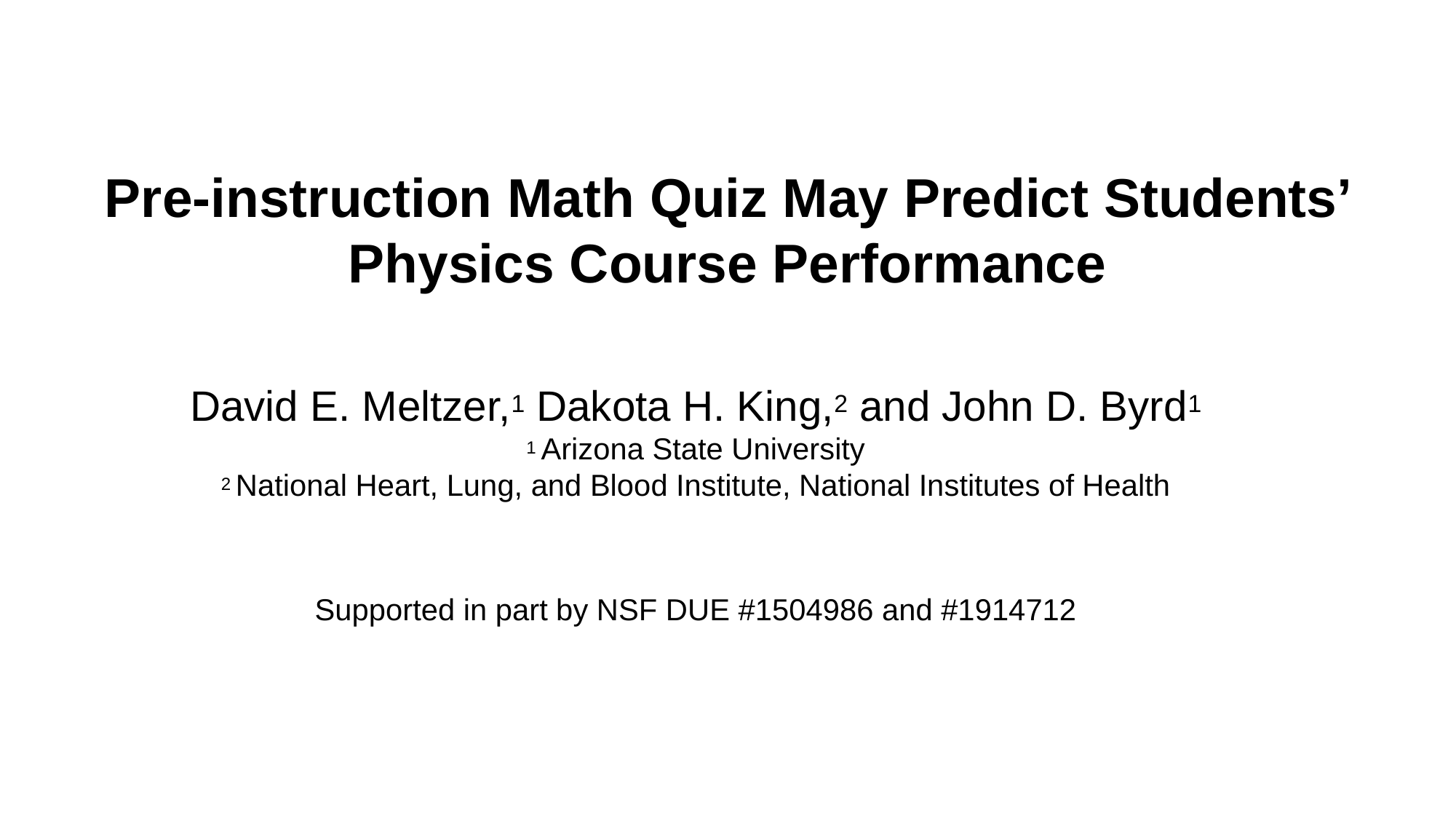

# Pre-instruction Math Quiz May Predict Students’ Physics Course Performance
David E. Meltzer,1 Dakota H. King,2 and John D. Byrd1
1 Arizona State University
2 National Heart, Lung, and Blood Institute, National Institutes of Health

Supported in part by NSF DUE #1504986 and #1914712